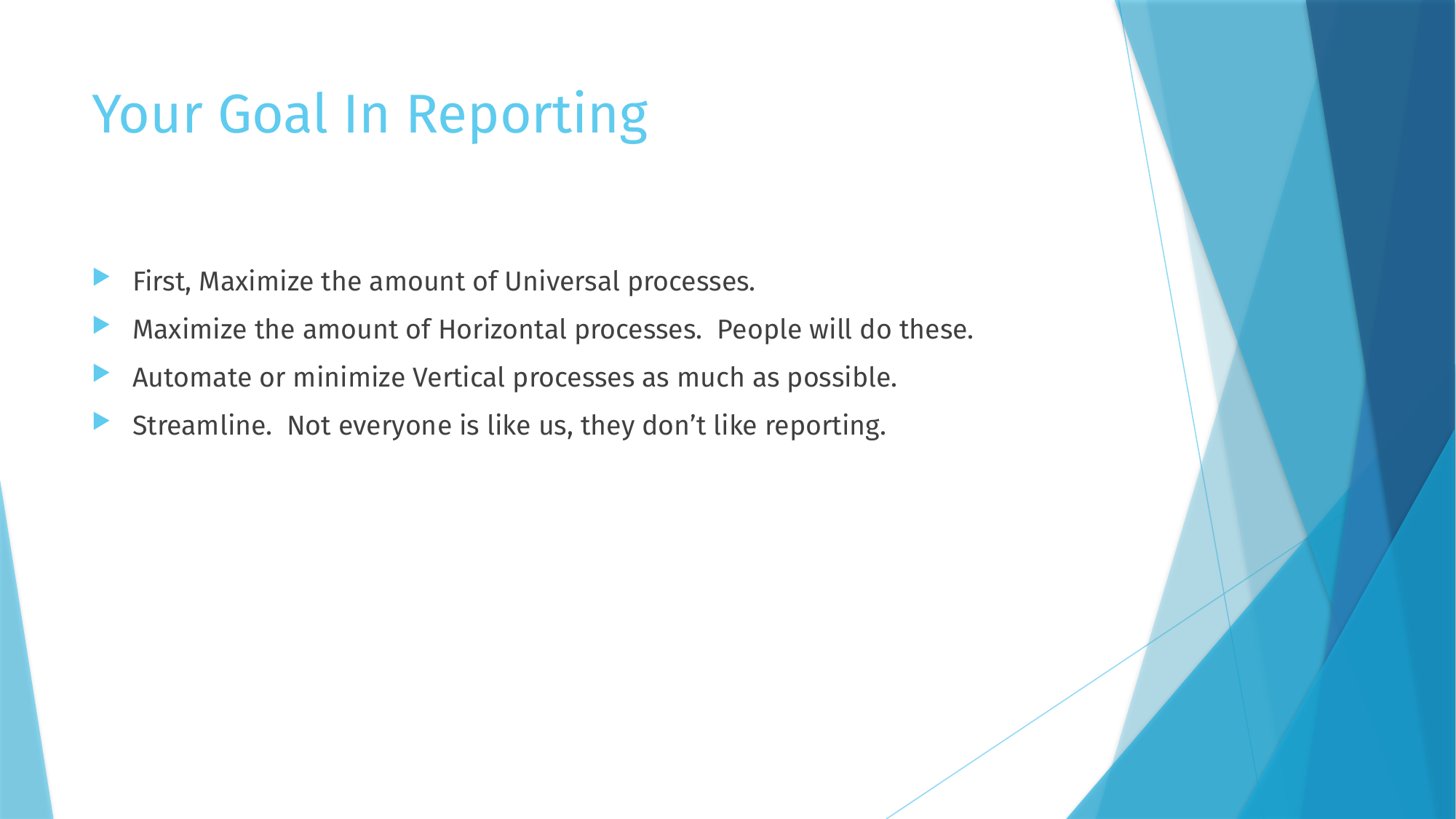

# Your Goal In Reporting
First, Maximize the amount of Universal processes.
Maximize the amount of Horizontal processes.  People will do these.
Automate or minimize Vertical processes as much as possible.
Streamline.  Not everyone is like us, they don’t like reporting.